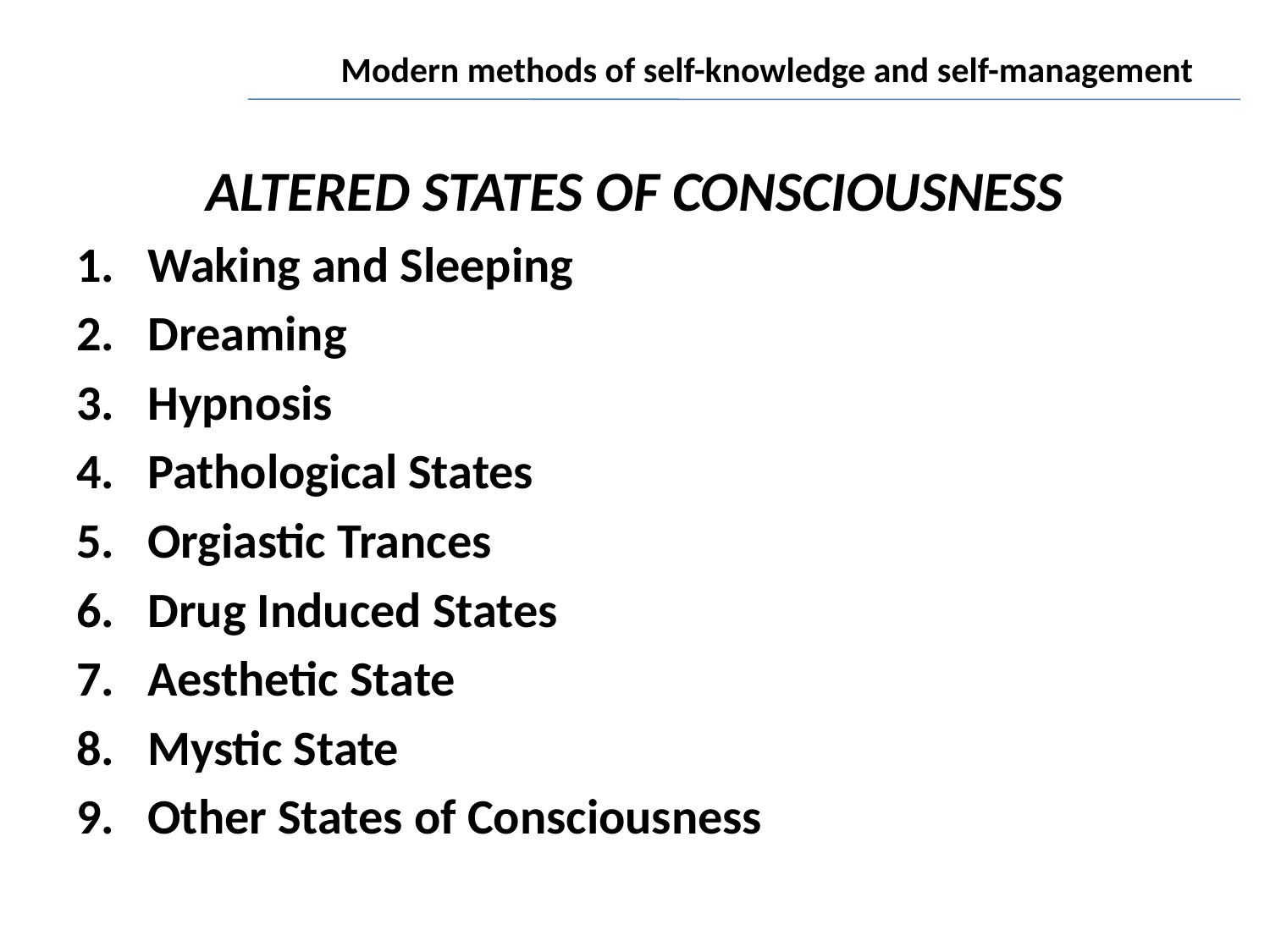

# Modern methods of self-knowledge and self-management
ALTERED STATES OF CONSCIOUSNESS
Waking and Sleeping
Dreaming
Hypnosis
Pathological States
Orgiastic Trances
Drug Induced States
Aesthetic State
Mystic State
Other States of Consciousness